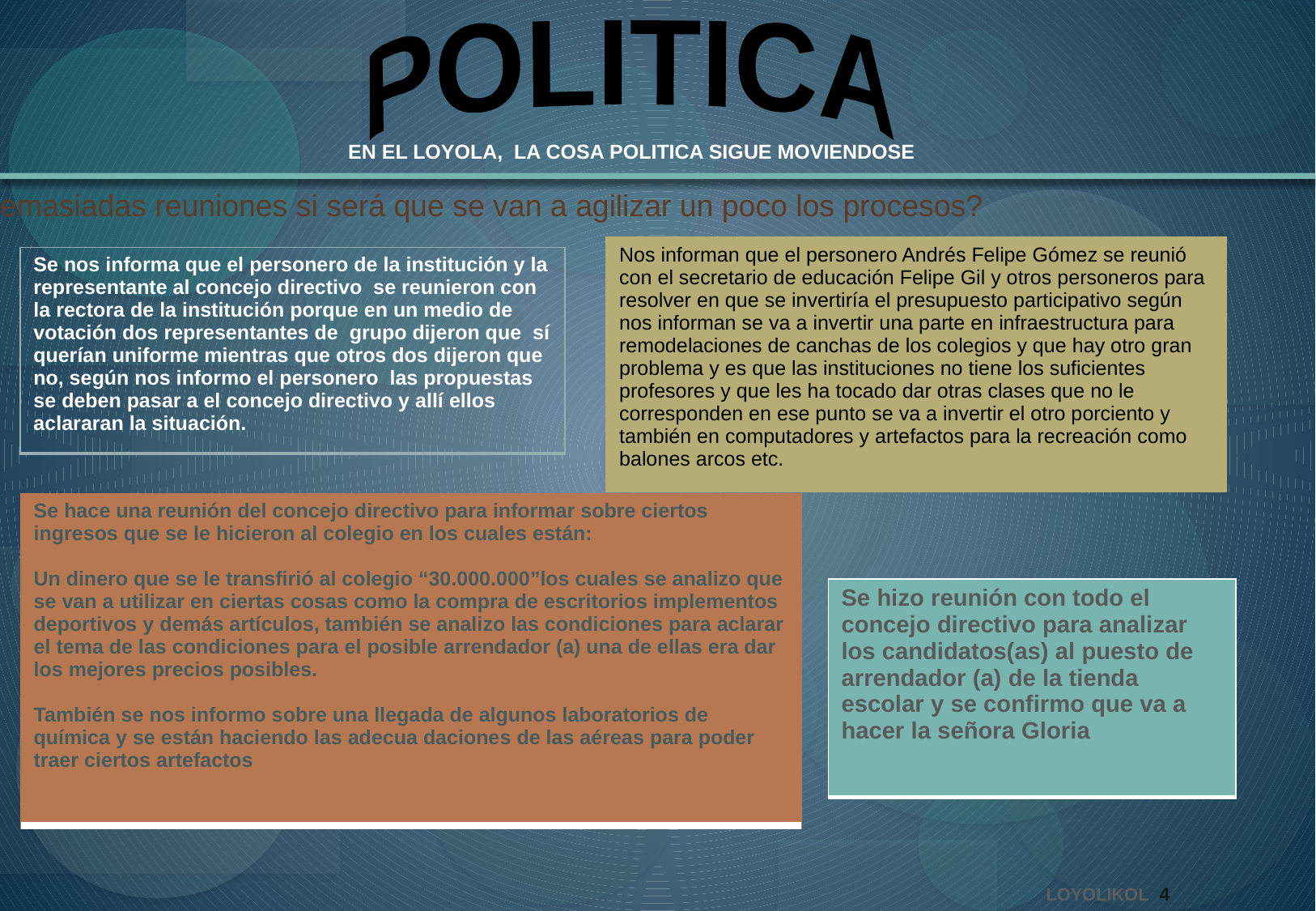

POLITICA
EN EL LOYOLA,  LA COSA POLITICA SIGUE MOVIENDOSE
¿Demasiadas reuniones si será que se van a agilizar un poco los procesos?
| Nos informan que el personero Andrés Felipe Gómez se reunió con el secretario de educación Felipe Gil y otros personeros para resolver en que se invertiría el presupuesto participativo según nos informan se va a invertir una parte en infraestructura para remodelaciones de canchas de los colegios y que hay otro gran problema y es que las instituciones no tiene los suficientes profesores y que les ha tocado dar otras clases que no le corresponden en ese punto se va a invertir el otro porciento y también en computadores y artefactos para la recreación como balones arcos etc. |
| --- |
| Se nos informa que el personero de la institución y la representante al concejo directivo se reunieron con la rectora de la institución porque en un medio de votación dos representantes de grupo dijeron que sí querían uniforme mientras que otros dos dijeron que no, según nos informo el personero las propuestas se deben pasar a el concejo directivo y allí ellos aclararan la situación. |
| --- |
| Se hace una reunión del concejo directivo para informar sobre ciertos ingresos que se le hicieron al colegio en los cuales están: Un dinero que se le transfirió al colegio “30.000.000”los cuales se analizo que se van a utilizar en ciertas cosas como la compra de escritorios implementos deportivos y demás artículos, también se analizo las condiciones para aclarar el tema de las condiciones para el posible arrendador (a) una de ellas era dar los mejores precios posibles. También se nos informo sobre una llegada de algunos laboratorios de química y se están haciendo las adecua daciones de las aéreas para poder traer ciertos artefactos |
| --- |
| Se hizo reunión con todo el concejo directivo para analizar los candidatos(as) al puesto de arrendador (a) de la tienda escolar y se confirmo que va a hacer la señora Gloria |
| --- |
4
LOYOLIKOL